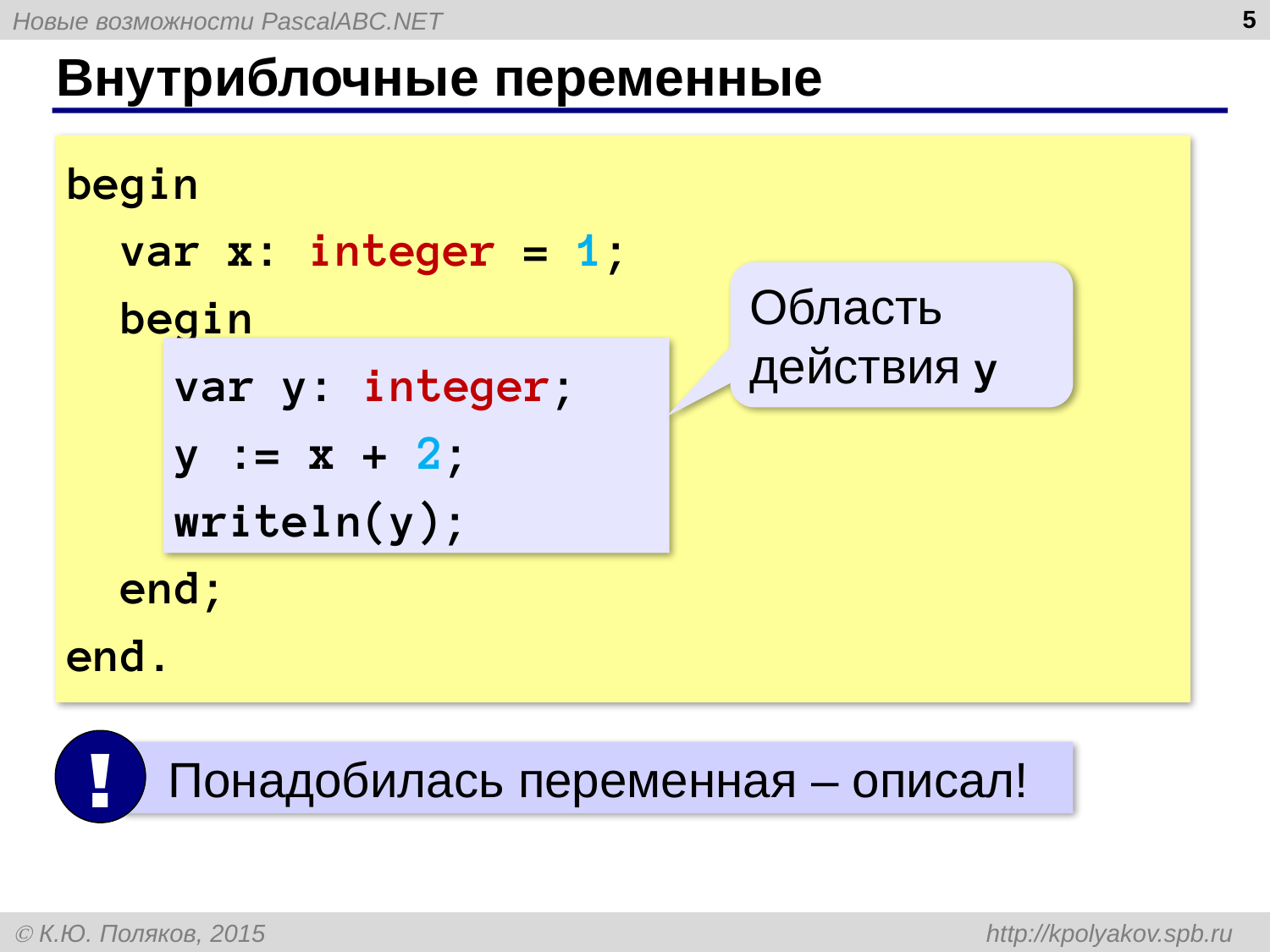

5
# Внутриблочные переменные
begin
  var x: integer = 1;
  begin
    var y: integer;
    y := x + 2;
    writeln(y);
  end;
end.
Область действия y
var y: integer;
y := x + 2;
writeln(y);
!
   Понадобилась переменная – описал!